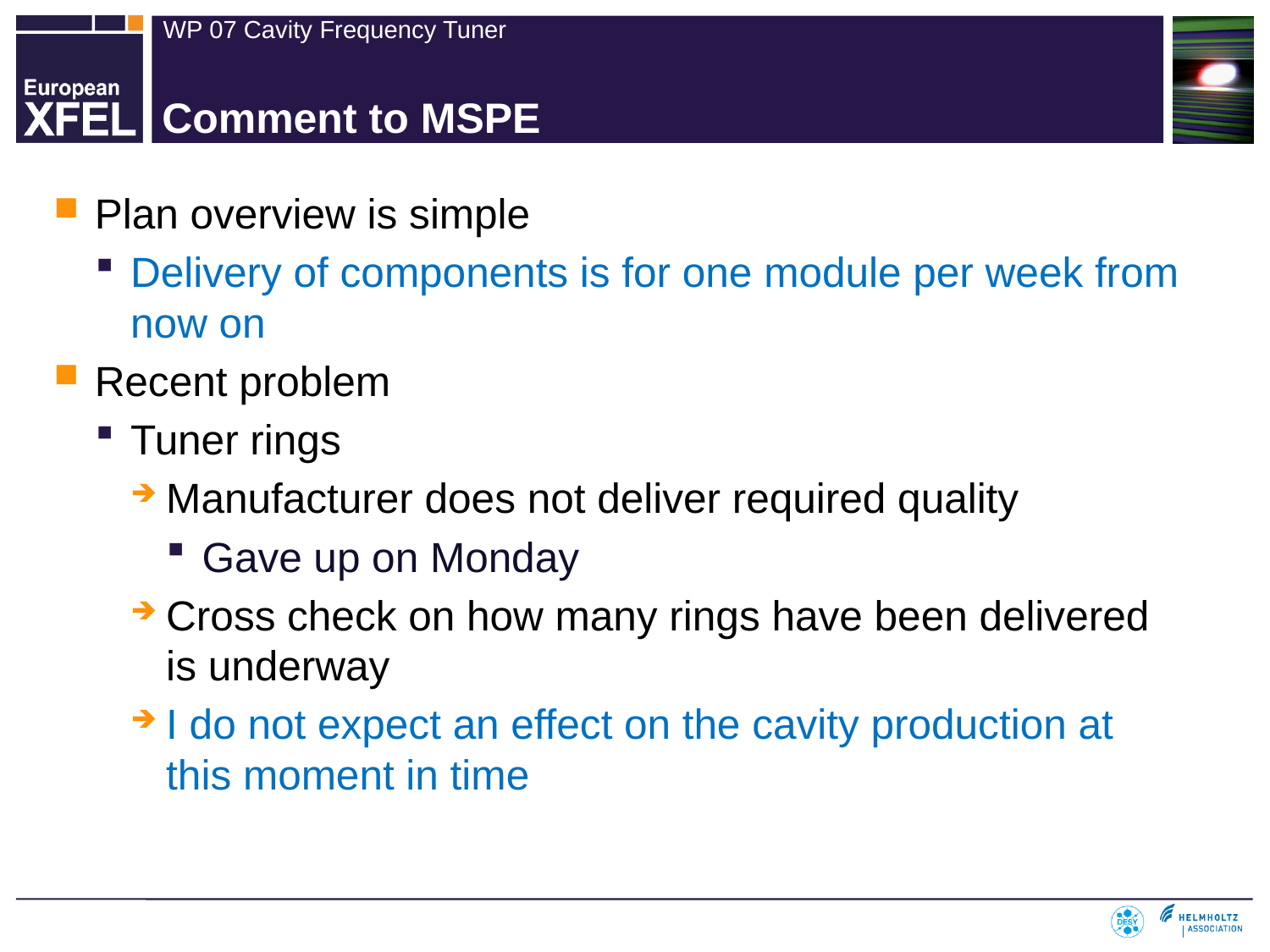

# Comment to MSPE
Plan overview is simple
Delivery of components is for one module per week from now on
Recent problem
Tuner rings
Manufacturer does not deliver required quality
Gave up on Monday
Cross check on how many rings have been delivered is underway
I do not expect an effect on the cavity production at this moment in time